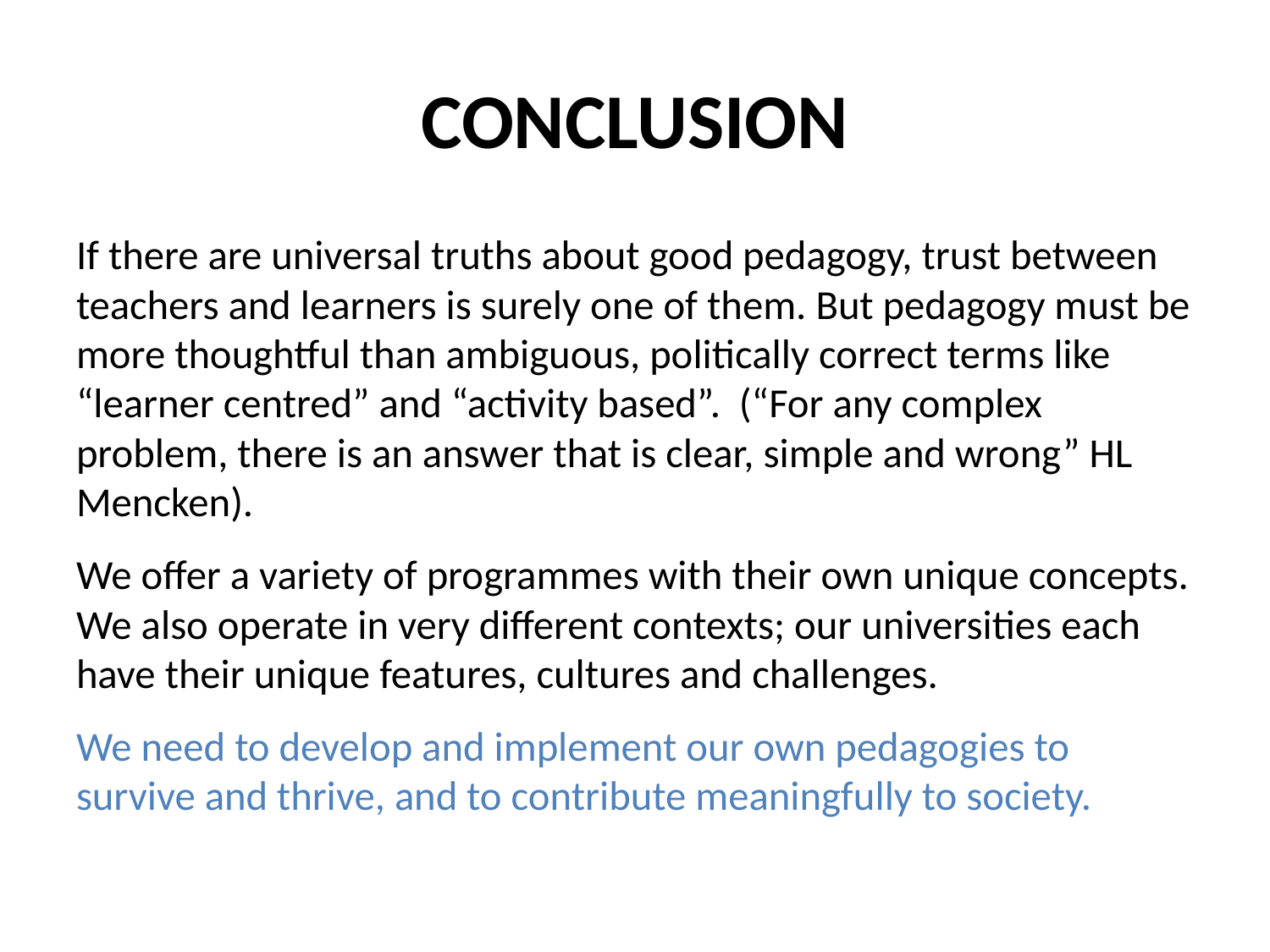

# Conclusion
If there are universal truths about good pedagogy, trust between teachers and learners is surely one of them. But pedagogy must be more thoughtful than ambiguous, politically correct terms like “learner centred” and “activity based”.  (“For any complex problem, there is an answer that is clear, simple and wrong” HL Mencken).
We offer a variety of programmes with their own unique concepts. We also operate in very different contexts; our universities each have their unique features, cultures and challenges.
We need to develop and implement our own pedagogies to survive and thrive, and to contribute meaningfully to society.